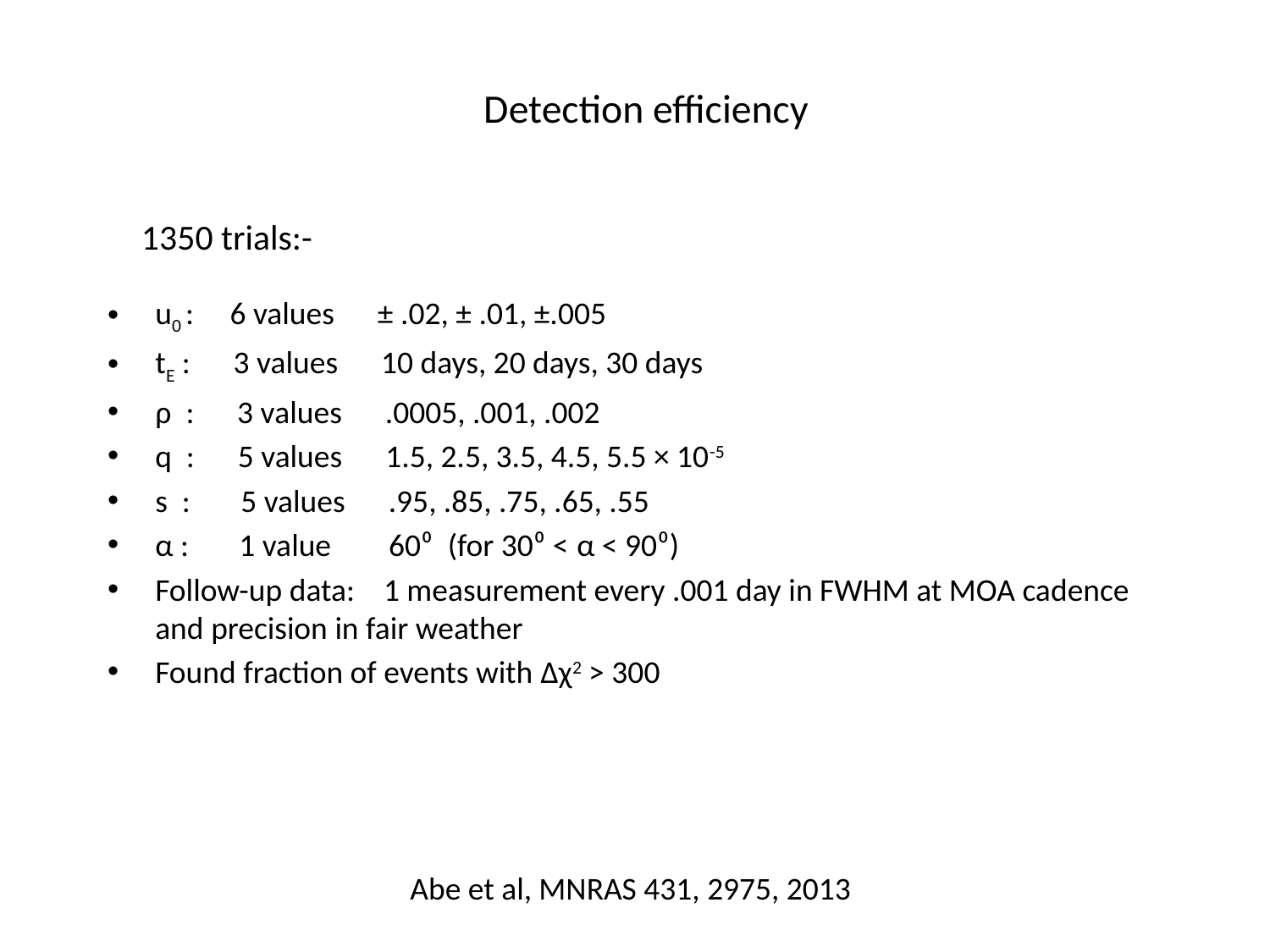

# Detection efficiency
1350 trials:-
u0 :     6 values      ± .02, ± .01, ±.005
tE :      3 values      10 days, 20 days, 30 days
ρ  :      3 values      .0005, .001, .002
q  :      5 values      1.5, 2.5, 3.5, 4.5, 5.5 × 10-5
s  :       5 values      .95, .85, .75, .65, .55
α :       1 value        60⁰  (for 30⁰ < α < 90⁰)
Follow-up data:    1 measurement every .001 day in FWHM at MOA cadence and precision in fair weather
Found fraction of events with Δχ2 > 300

Abe et al, MNRAS 431, 2975, 2013